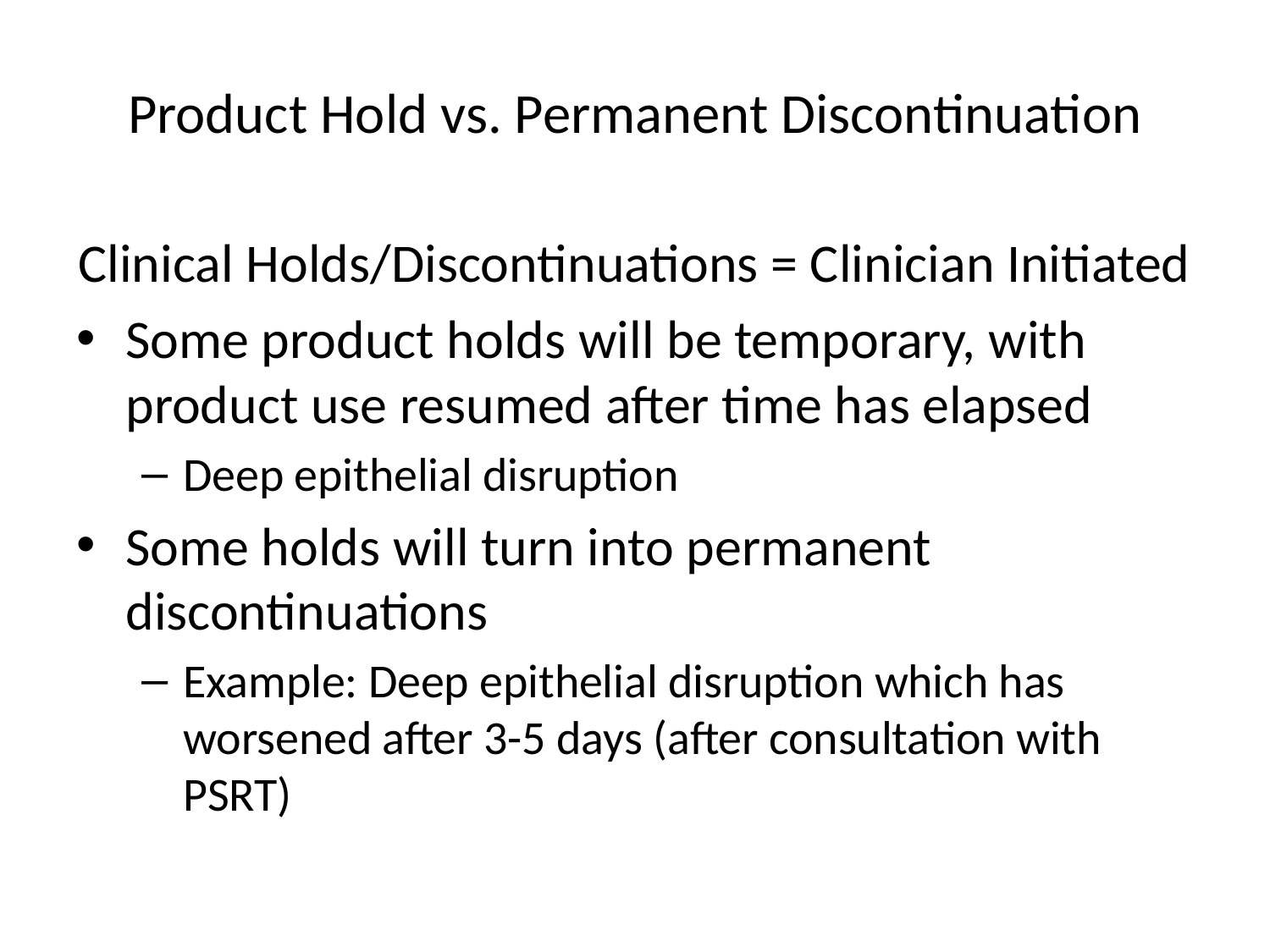

# Product Hold vs. Permanent Discontinuation
Clinical Holds/Discontinuations = Clinician Initiated
Some product holds will be temporary, with product use resumed after time has elapsed
Deep epithelial disruption
Some holds will turn into permanent discontinuations
Example: Deep epithelial disruption which has worsened after 3-5 days (after consultation with PSRT)